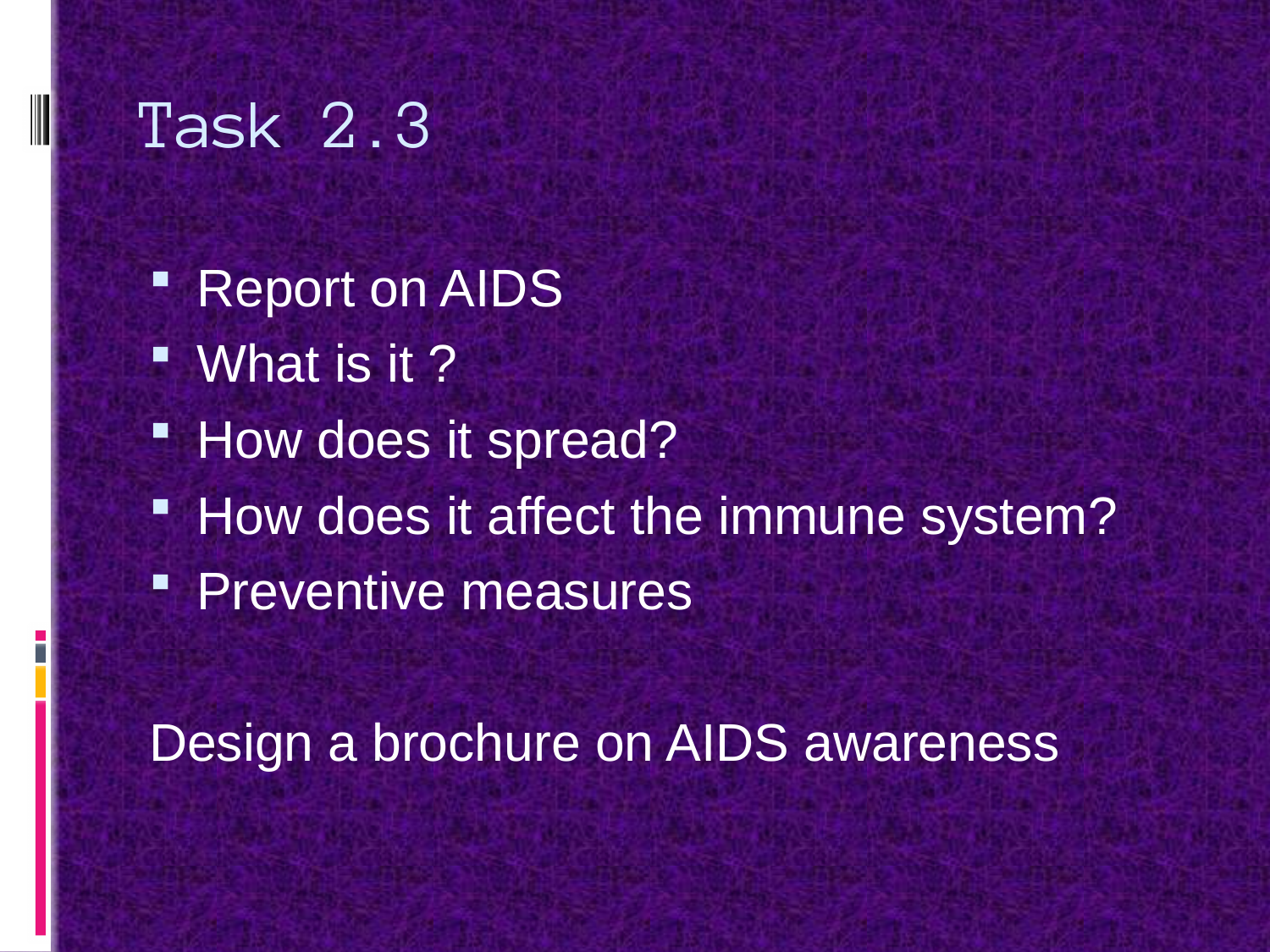

# Task 2.3
Report on AIDS
What is it ?
How does it spread?
How does it affect the immune system?
Preventive measures

Design a brochure on AIDS awareness